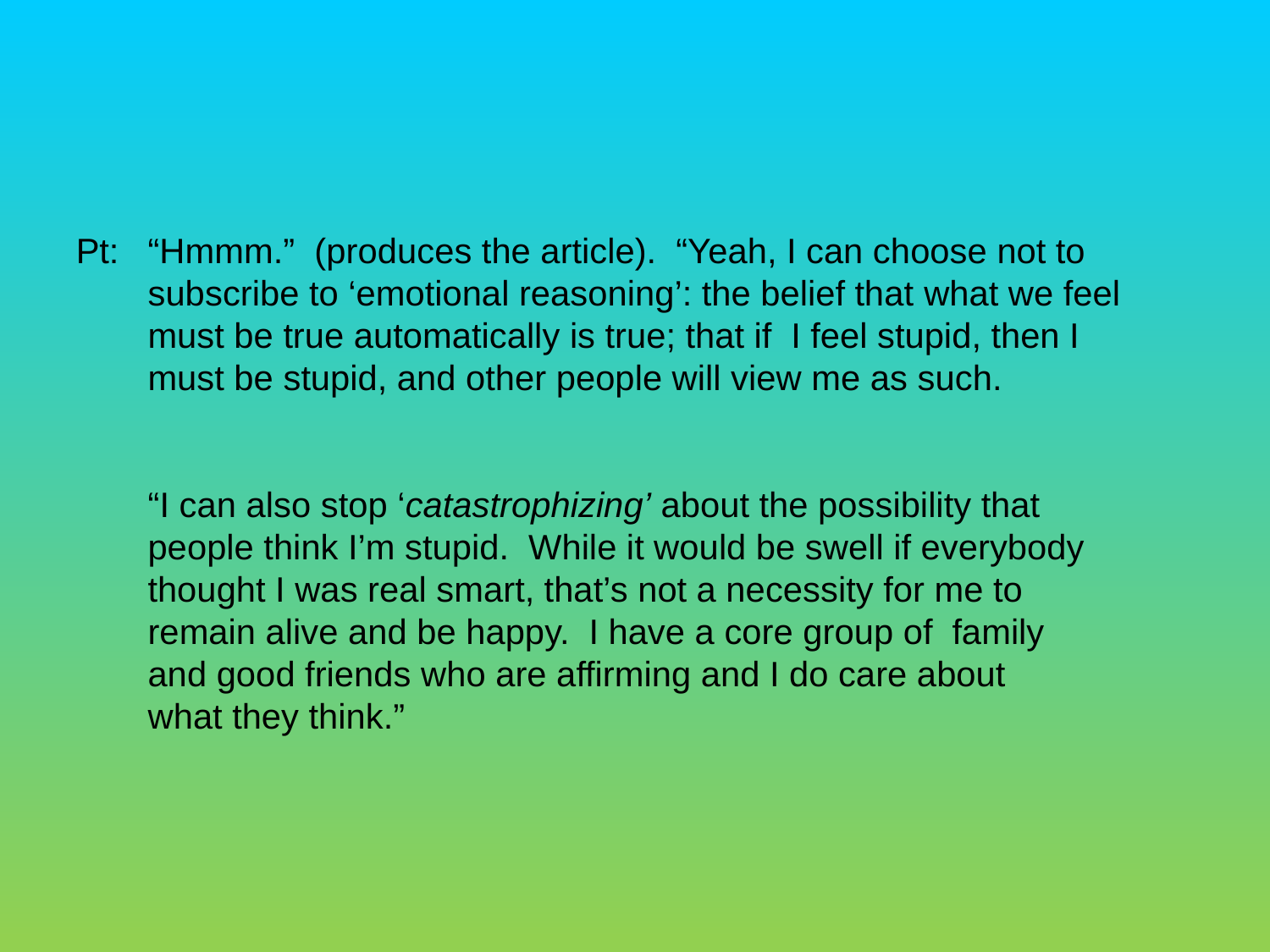

Pt:	“Hmmm.”  (produces the article).  “Yeah, I can choose not to subscribe to ‘emotional reasoning’: the belief that what we feel must be true automatically is true; that if  I feel stupid, then I must be stupid, and other people will view me as such.
	“I can also stop ‘catastrophizing’ about the possibility that people think I’m stupid.  While it would be swell if everybody thought I was real smart, that’s not a necessity for me to remain alive and be happy.  I have a core group of  family and good friends who are affirming and I do care about what they think.”